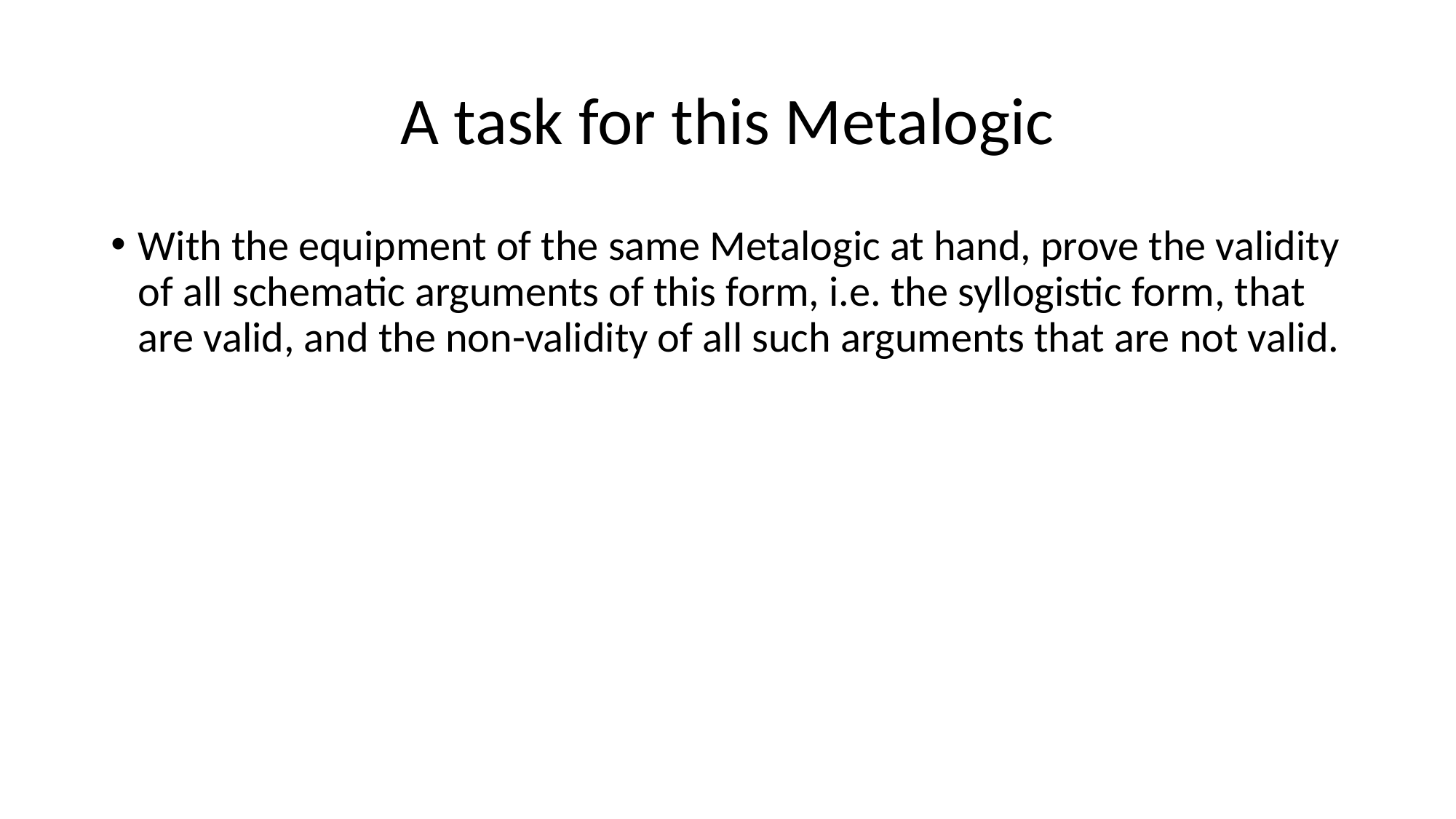

# A task for this Metalogic
With the equipment of the same Metalogic at hand, prove the validity of all schematic arguments of this form, i.e. the syllogistic form, that are valid, and the non-validity of all such arguments that are not valid.